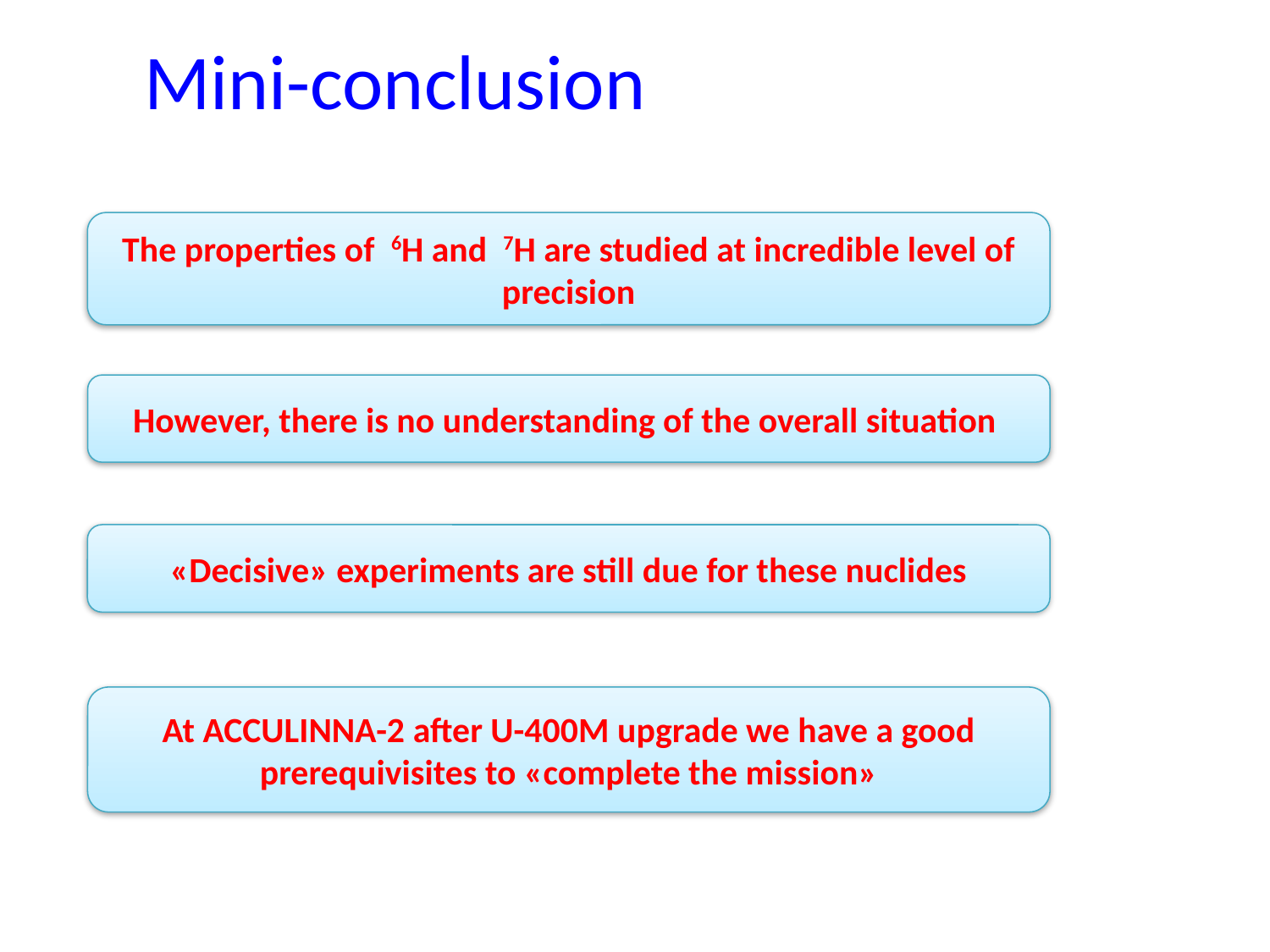

Mini-conclusion
The properties of  6H and  7H are studied at incredible level of precision
However, there is no understanding of the overall situation
«Decisive» experiments are still due for these nuclides
At ACCULINNA-2 after U-400M upgrade we have a good prerequivisites to «complete the mission»